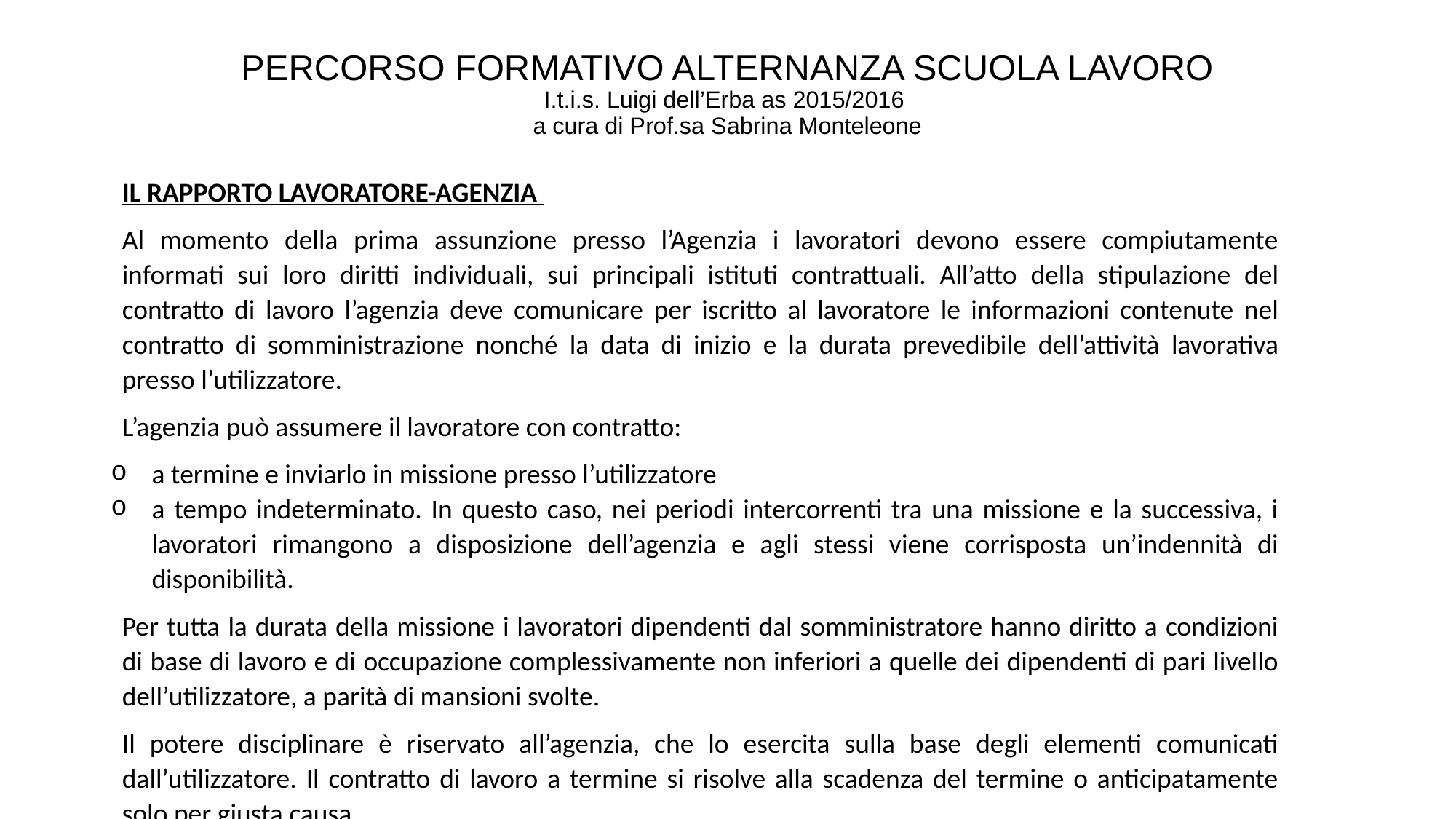

# PERCORSO FORMATIVO ALTERNANZA SCUOLA LAVORO I.t.i.s. Luigi dell’Erba as 2015/2016 a cura di Prof.sa Sabrina Monteleone

IL RAPPORTO LAVORATORE-AGENZIA
Al momento della prima assunzione presso l’Agenzia i lavoratori devono essere compiutamente informati sui loro diritti individuali, sui principali istituti contrattuali. All’atto della stipulazione del contratto di lavoro l’agenzia deve comunicare per iscritto al lavoratore le informazioni contenute nel contratto di somministrazione nonché la data di inizio e la durata prevedibile dell’attività lavorativa presso l’utilizzatore.
L’agenzia può assumere il lavoratore con contratto:
a termine e inviarlo in missione presso l’utilizzatore
a tempo indeterminato. In questo caso, nei periodi intercorrenti tra una missione e la successiva, i lavoratori rimangono a disposizione dell’agenzia e agli stessi viene corrisposta un’indennità di disponibilità.
Per tutta la durata della missione i lavoratori dipendenti dal somministratore hanno diritto a condizioni di base di lavoro e di occupazione complessivamente non inferiori a quelle dei dipendenti di pari livello dell’utilizzatore, a parità di mansioni svolte.
Il potere disciplinare è riservato all’agenzia, che lo esercita sulla base degli elementi comunicati dall’utilizzatore. Il contratto di lavoro a termine si risolve alla scadenza del termine o anticipatamente solo per giusta causa.